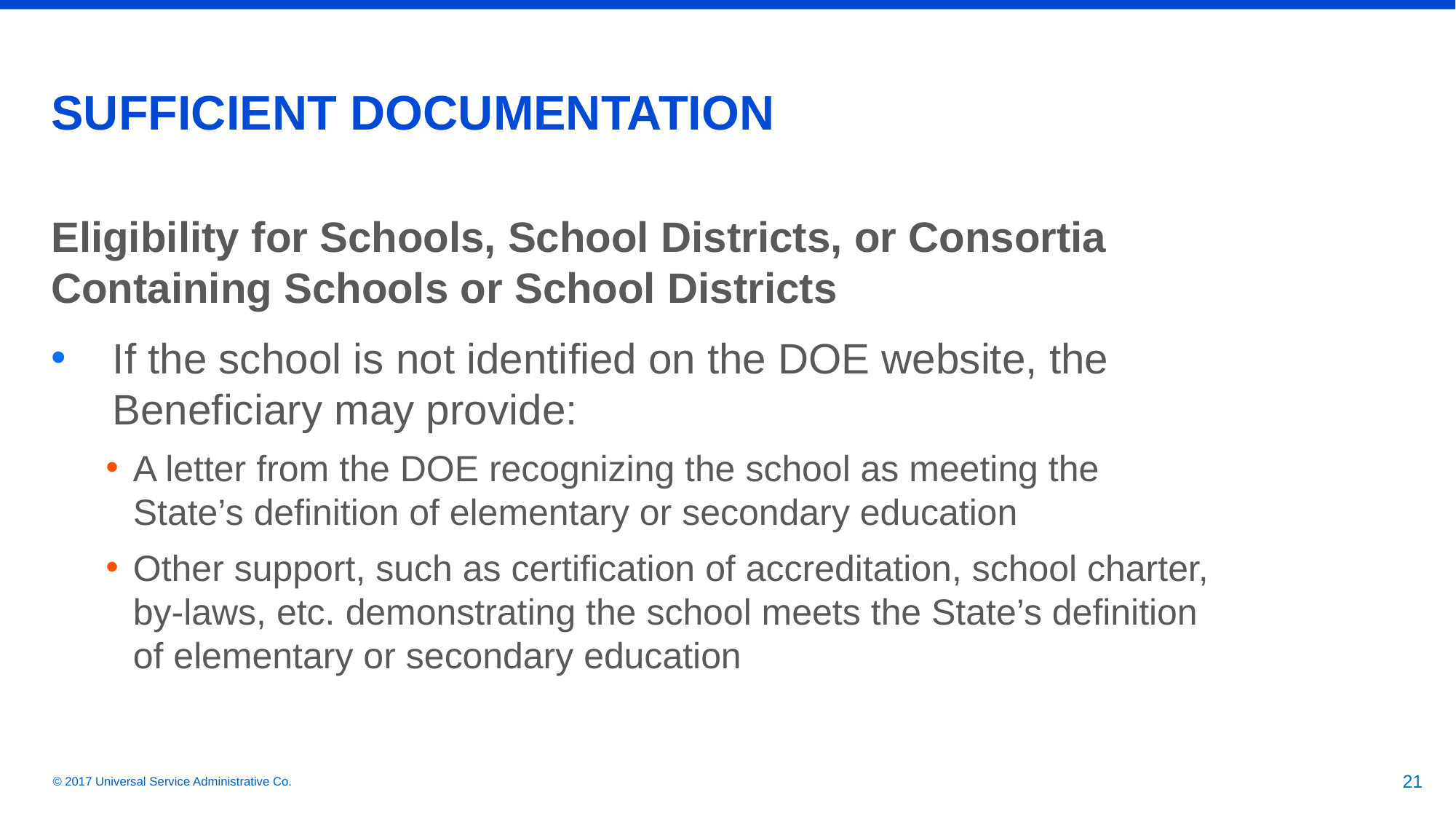

# SUFFICIENT DOCUMENTATION
Eligibility for Schools, School Districts, or Consortia Containing Schools or School Districts
If the school is not identified on the DOE website, the Beneficiary may provide:
A letter from the DOE recognizing the school as meeting the State’s definition of elementary or secondary education
Other support, such as certification of accreditation, school charter, by-laws, etc. demonstrating the school meets the State’s definition of elementary or secondary education
© 2017 Universal Service Administrative Co.
21